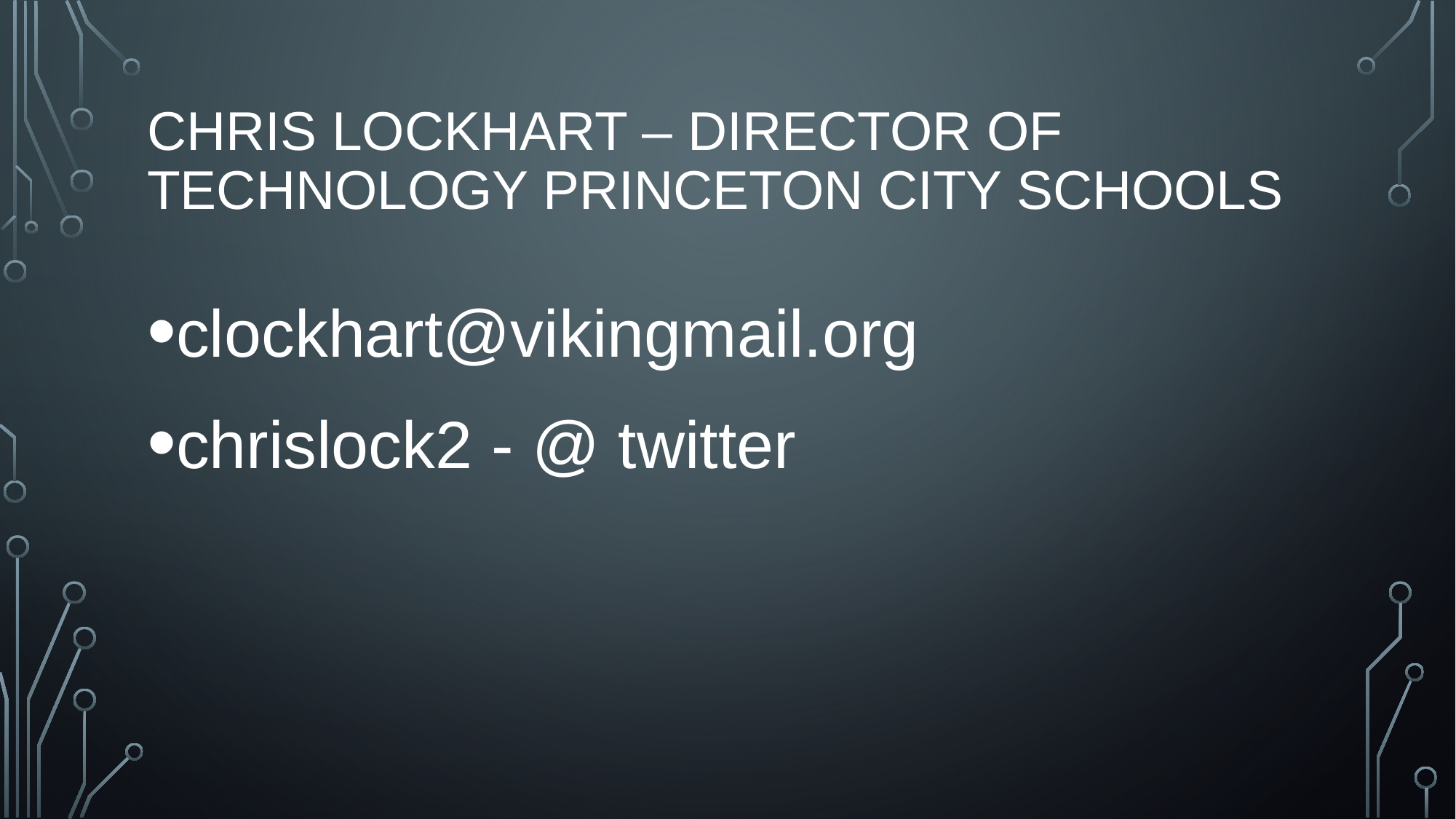

# Chris Lockhart – director of technology Princeton City Schools
clockhart@vikingmail.org
chrislock2 - @ twitter